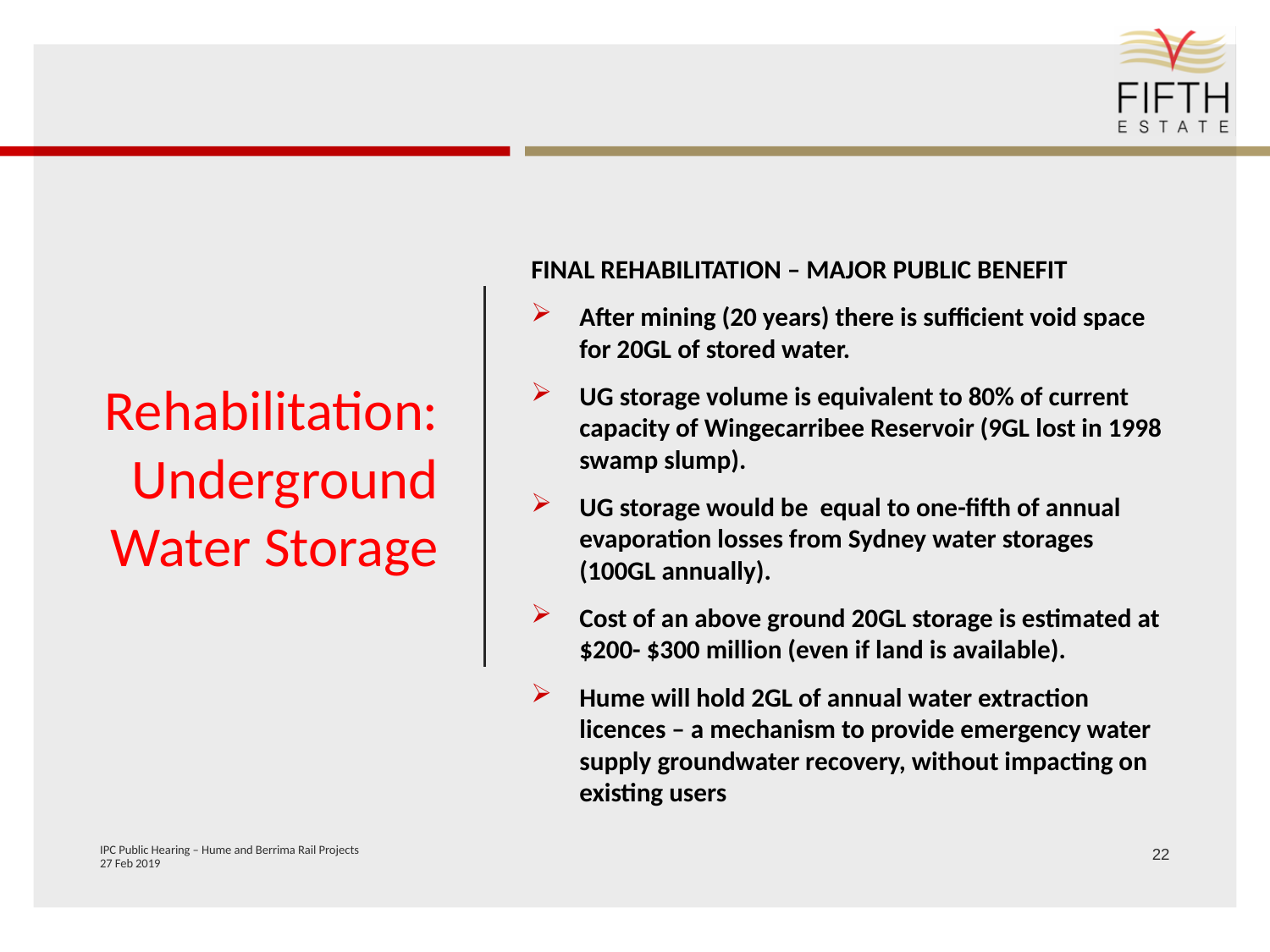

# Rehabilitation: Underground Water Storage
FINAL REHABILITATION – MAJOR PUBLIC BENEFIT
After mining (20 years) there is sufficient void space for 20GL of stored water.
UG storage volume is equivalent to 80% of current capacity of Wingecarribee Reservoir (9GL lost in 1998 swamp slump).
UG storage would be  equal to one-fifth of annual evaporation losses from Sydney water storages (100GL annually).
Cost of an above ground 20GL storage is estimated at $200- $300 million (even if land is available).
Hume will hold 2GL of annual water extraction licences – a mechanism to provide emergency water supply groundwater recovery, without impacting on existing users

IPC Public Hearing – Hume and Berrima Rail Projects 27 Feb 2019

22